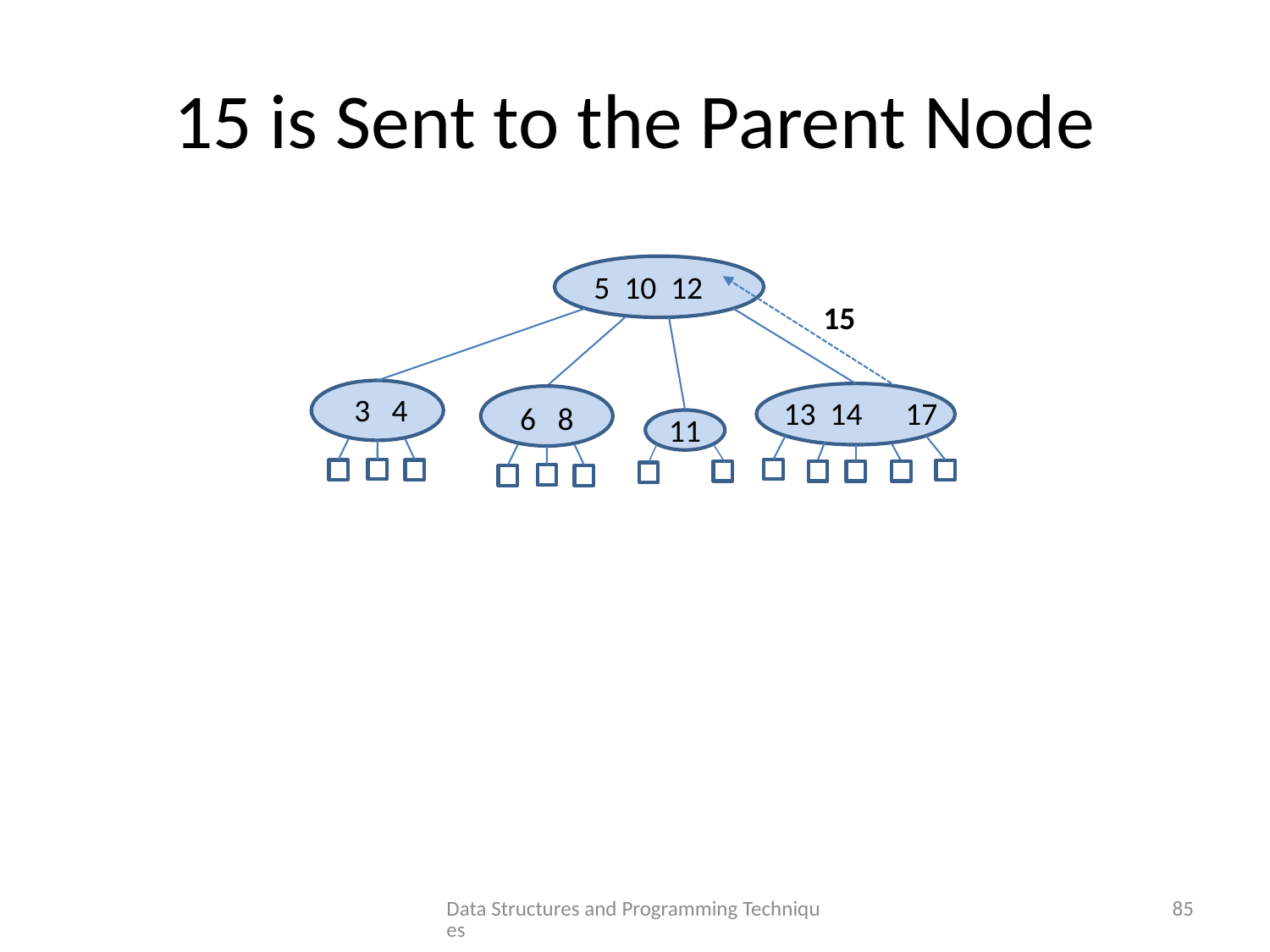

# 15 is Sent to the Parent Node

5  10  12
15

3   4

13  14      17
6   8
11

Data Structures and Programming Techniques
85